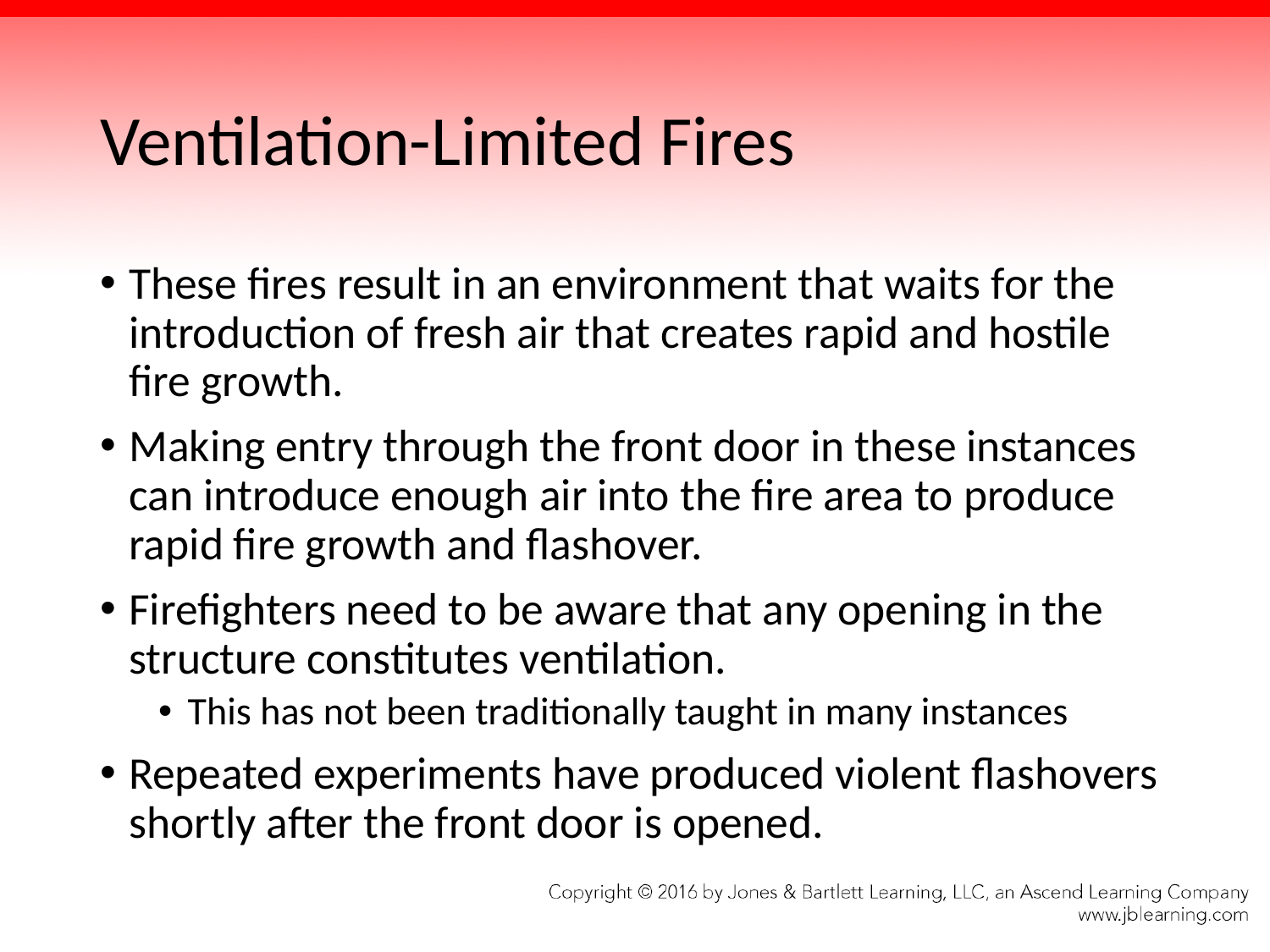

# Ventilation-Limited Fires
These fires result in an environment that waits for the introduction of fresh air that creates rapid and hostile fire growth.
Making entry through the front door in these instances can introduce enough air into the fire area to produce rapid fire growth and flashover.
Firefighters need to be aware that any opening in the structure constitutes ventilation.
This has not been traditionally taught in many instances
Repeated experiments have produced violent flashovers shortly after the front door is opened.